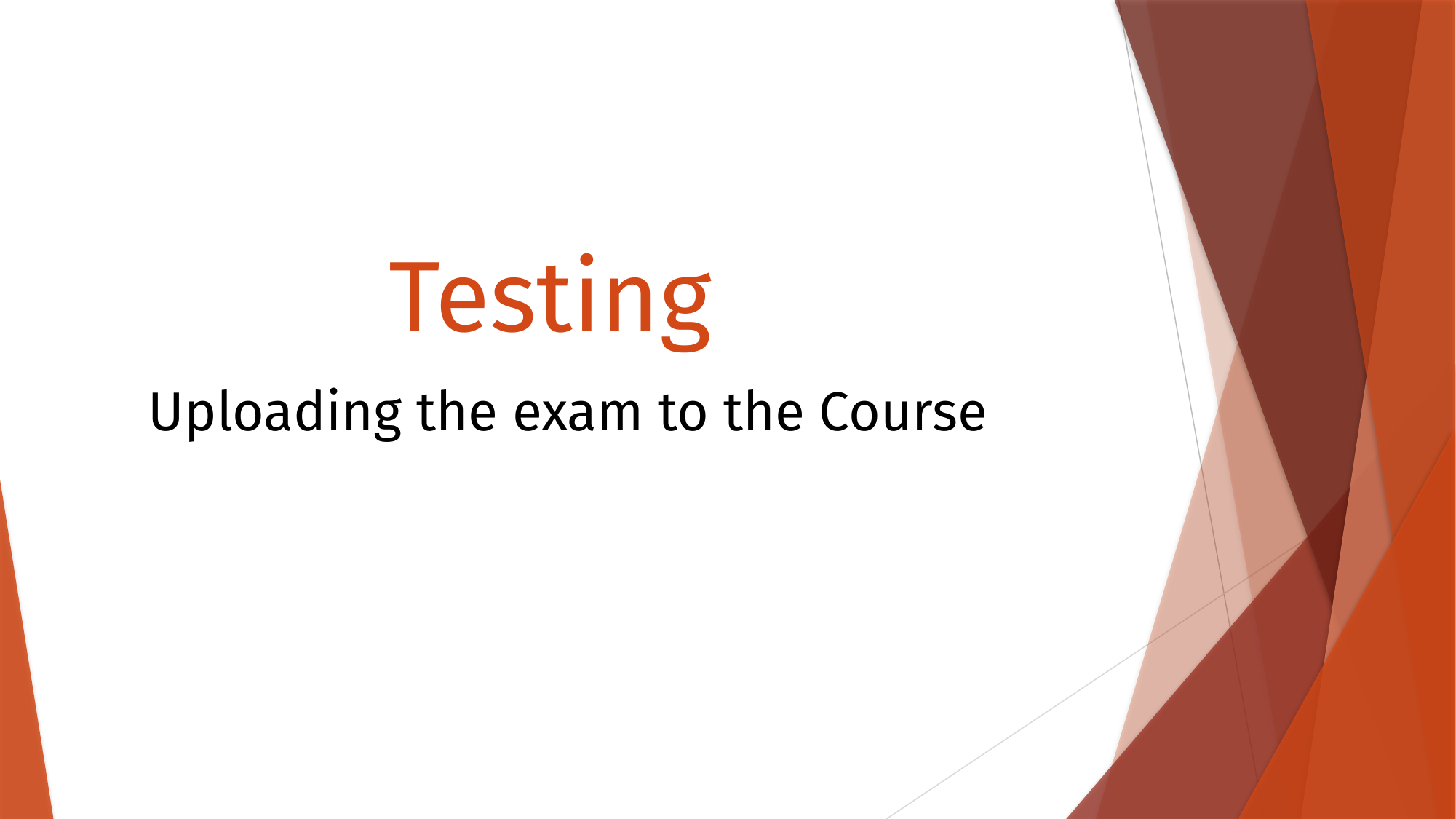

# Testing
Uploading the exam to the Course